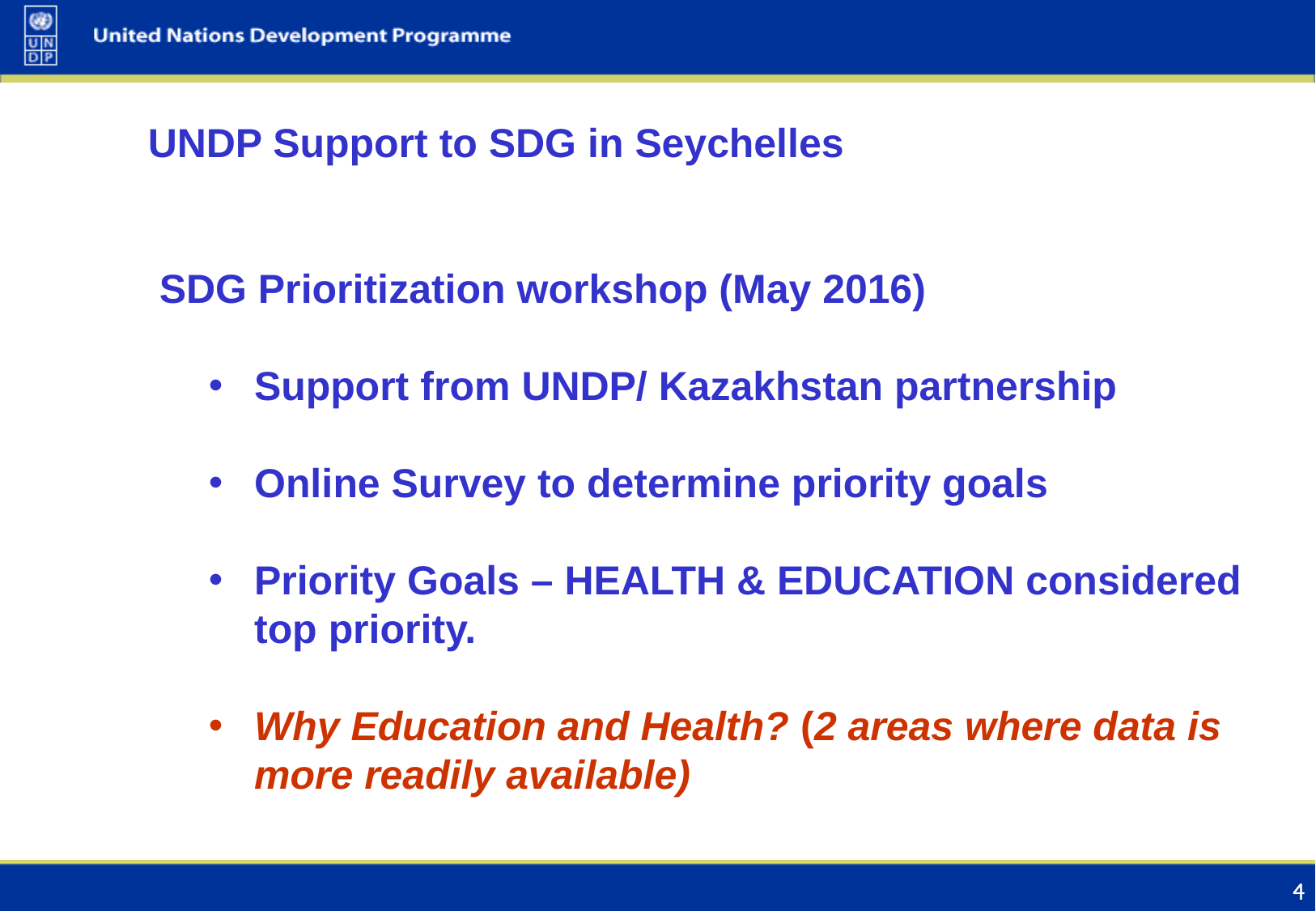

UNDP Support to SDG in Seychelles

 SDG Prioritization workshop (May 2016)

Support from UNDP/ Kazakhstan partnership

Online Survey to determine priority goals

Priority Goals – HEALTH & EDUCATION considered top priority.

Why Education and Health? (2 areas where data is more readily available)